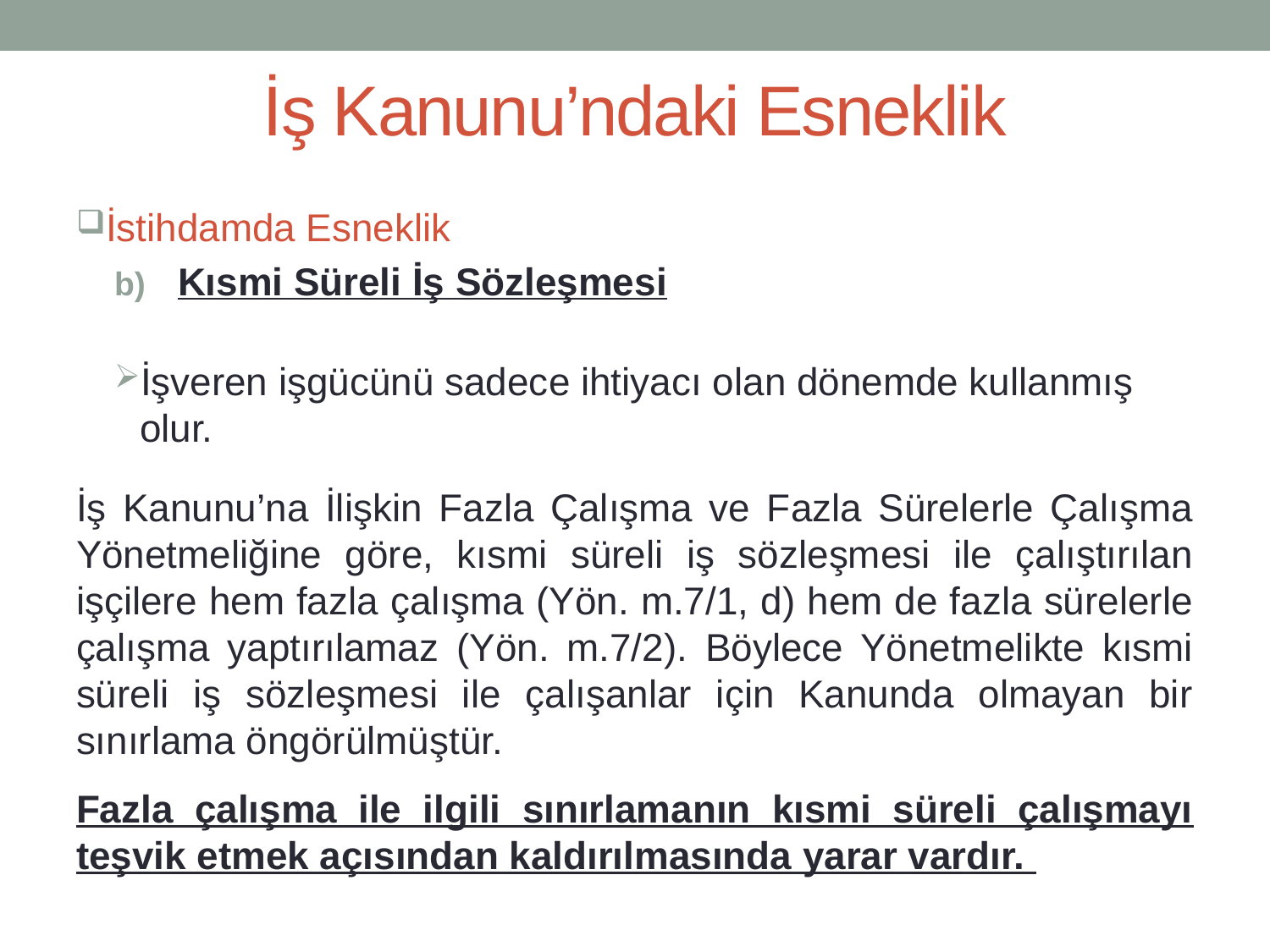

# İş Kanunu’ndaki Esneklik
İstihdamda Esneklik
Kısmi Süreli İş Sözleşmesi

İşveren işgücünü sadece ihtiyacı olan dönemde kullanmış olur.

İş Kanunu’na İlişkin Fazla Çalışma ve Fazla Sürelerle Çalışma Yönetmeliğine göre, kısmi süreli iş sözleşmesi ile çalıştırılan işçilere hem fazla çalışma (Yön. m.7/1, d) hem de fazla sürelerle çalışma yaptırılamaz (Yön. m.7/2). Böylece Yönetmelikte kısmi süreli iş sözleşmesi ile çalışanlar için Kanunda olmayan bir sınırlama öngörülmüştür.

Fazla çalışma ile ilgili sınırlamanın kısmi süreli çalışmayı teşvik etmek açısından kaldırılmasında yarar vardır.